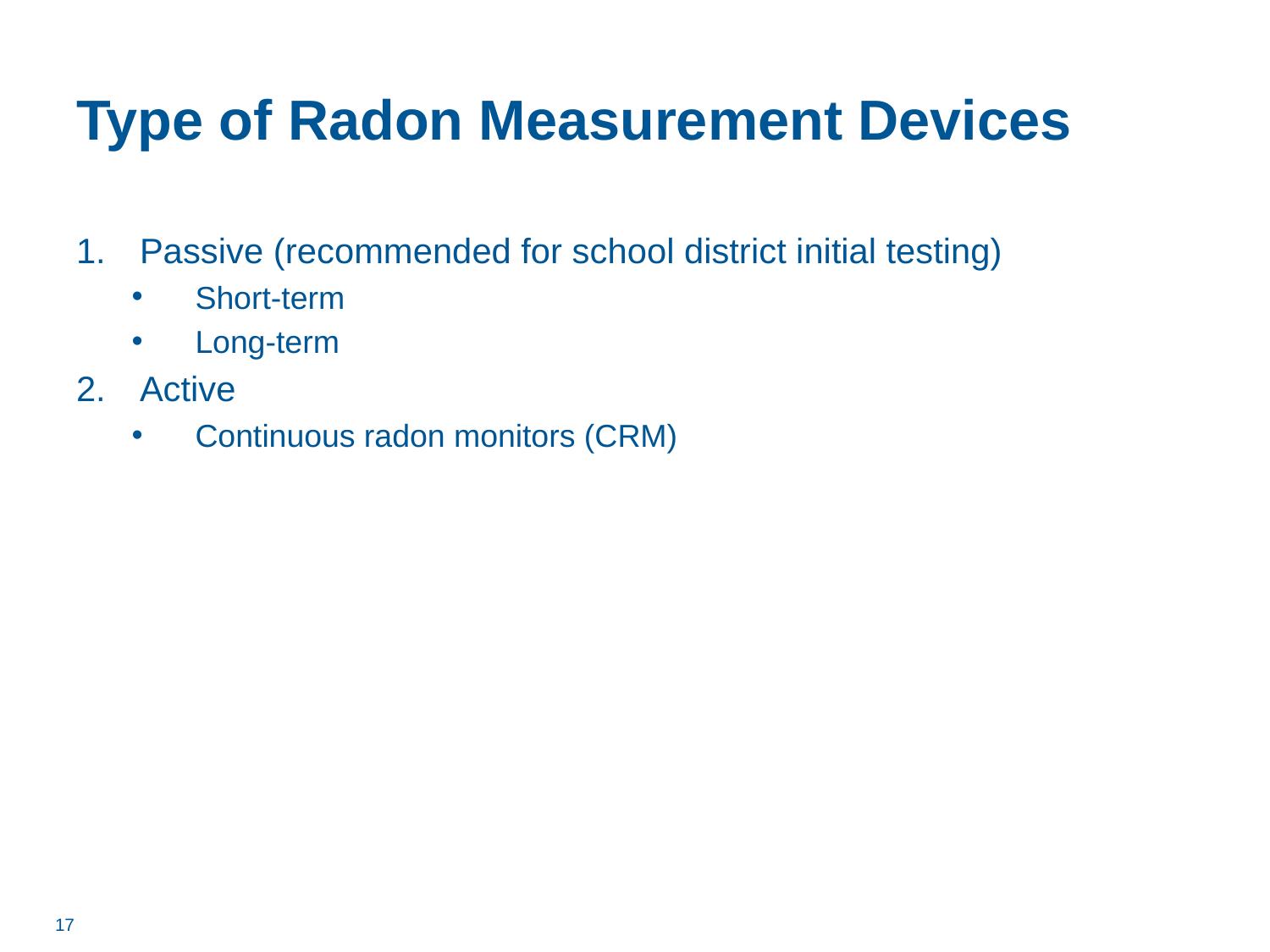

# Type of Radon Measurement Devices
Passive (recommended for school district initial testing)
Short-term
Long-term
Active
Continuous radon monitors (CRM)

17